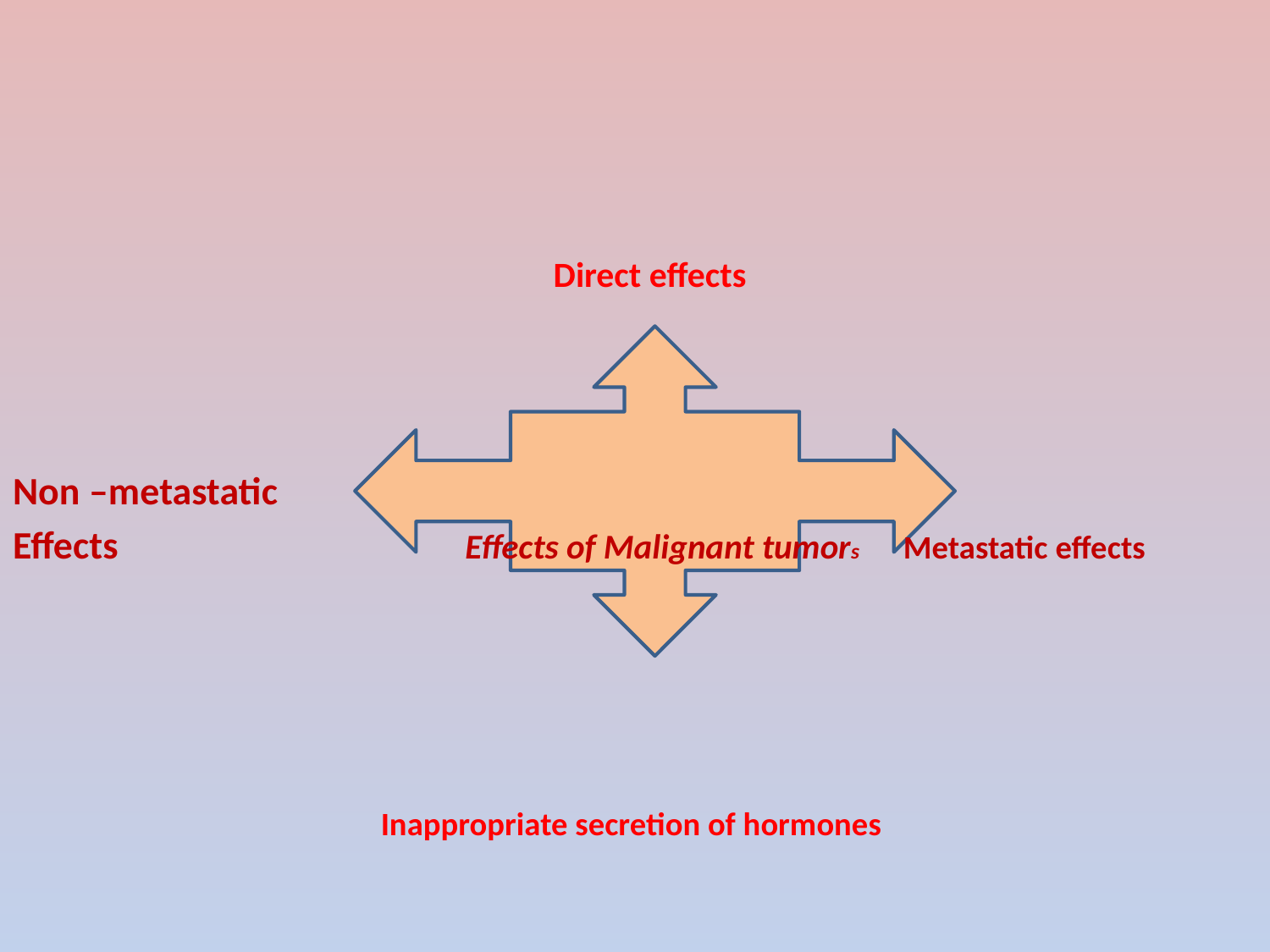

Non –metastatic
Effects                                       Effects of Malignant tumors         Metastatic effects

Inappropriate secretion of hormones

Direct effects